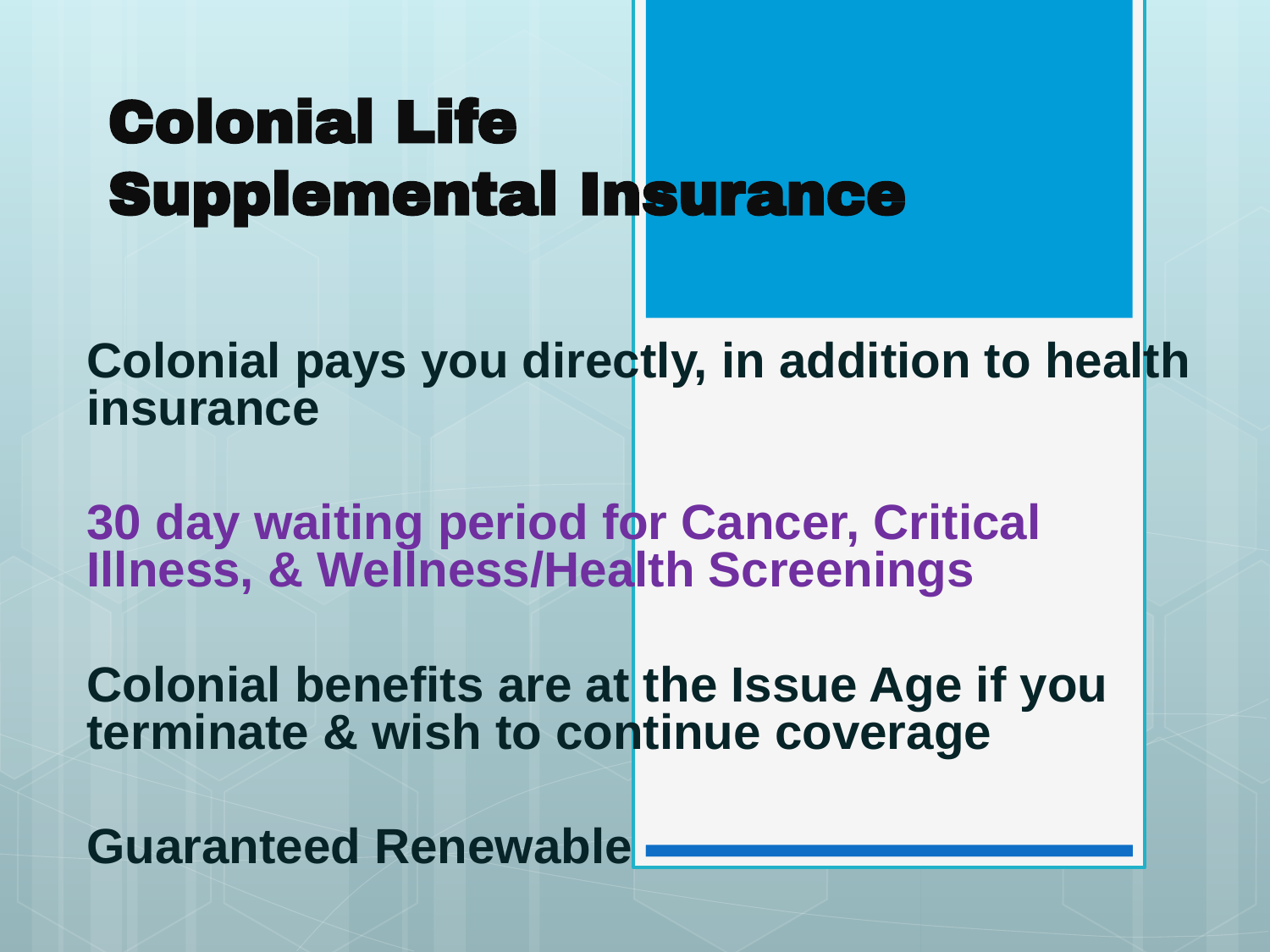

# Colonial Life Supplemental Insurance

Colonial pays you directly, in addition to health insurance

30 day waiting period for Cancer, Critical Illness, & Wellness/Health Screenings

Colonial benefits are at the Issue Age if you terminate & wish to continue coverage

Guaranteed Renewable